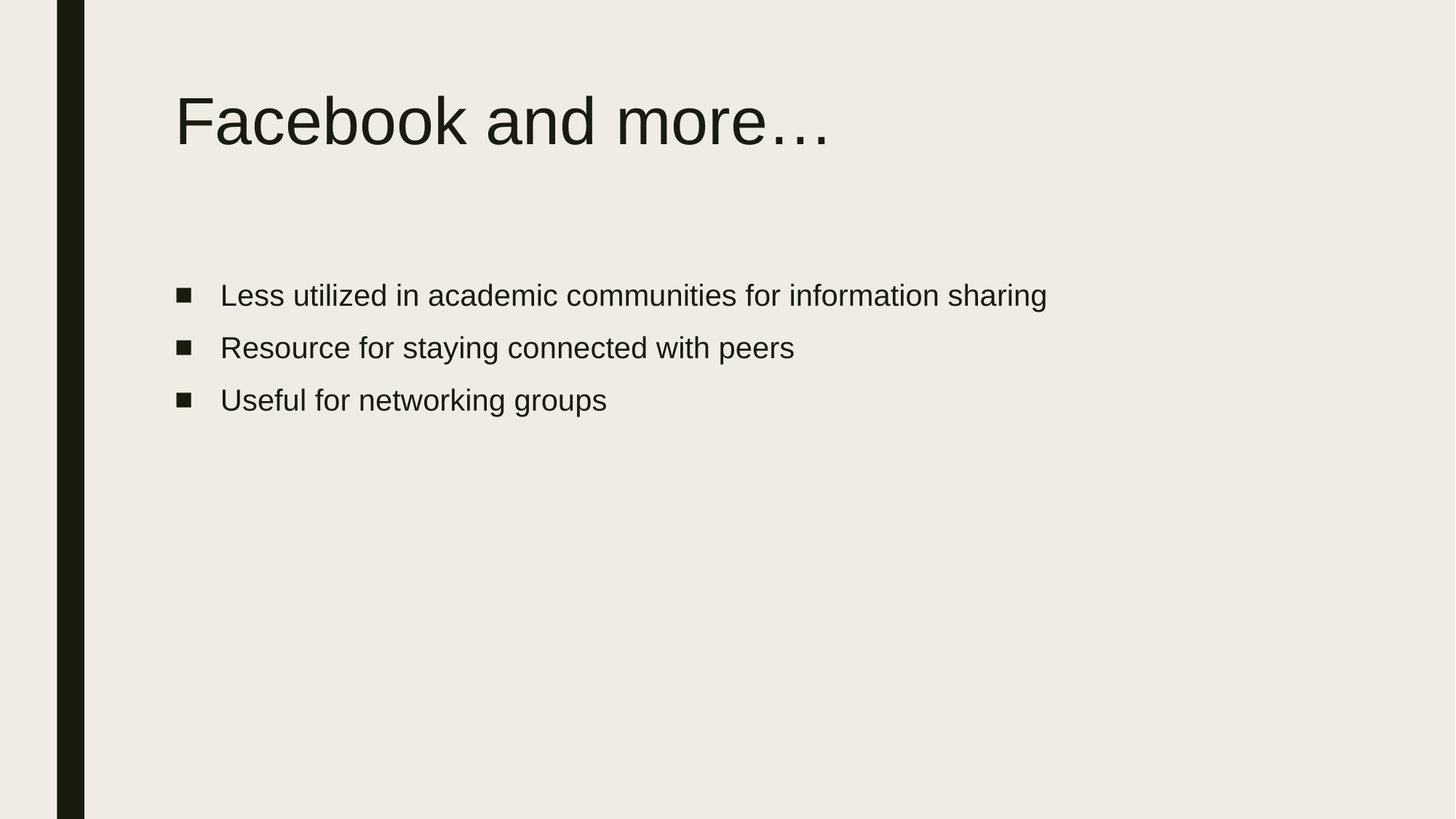

# Facebook and more…
Less utilized in academic communities for information sharing
Resource for staying connected with peers
Useful for networking groups